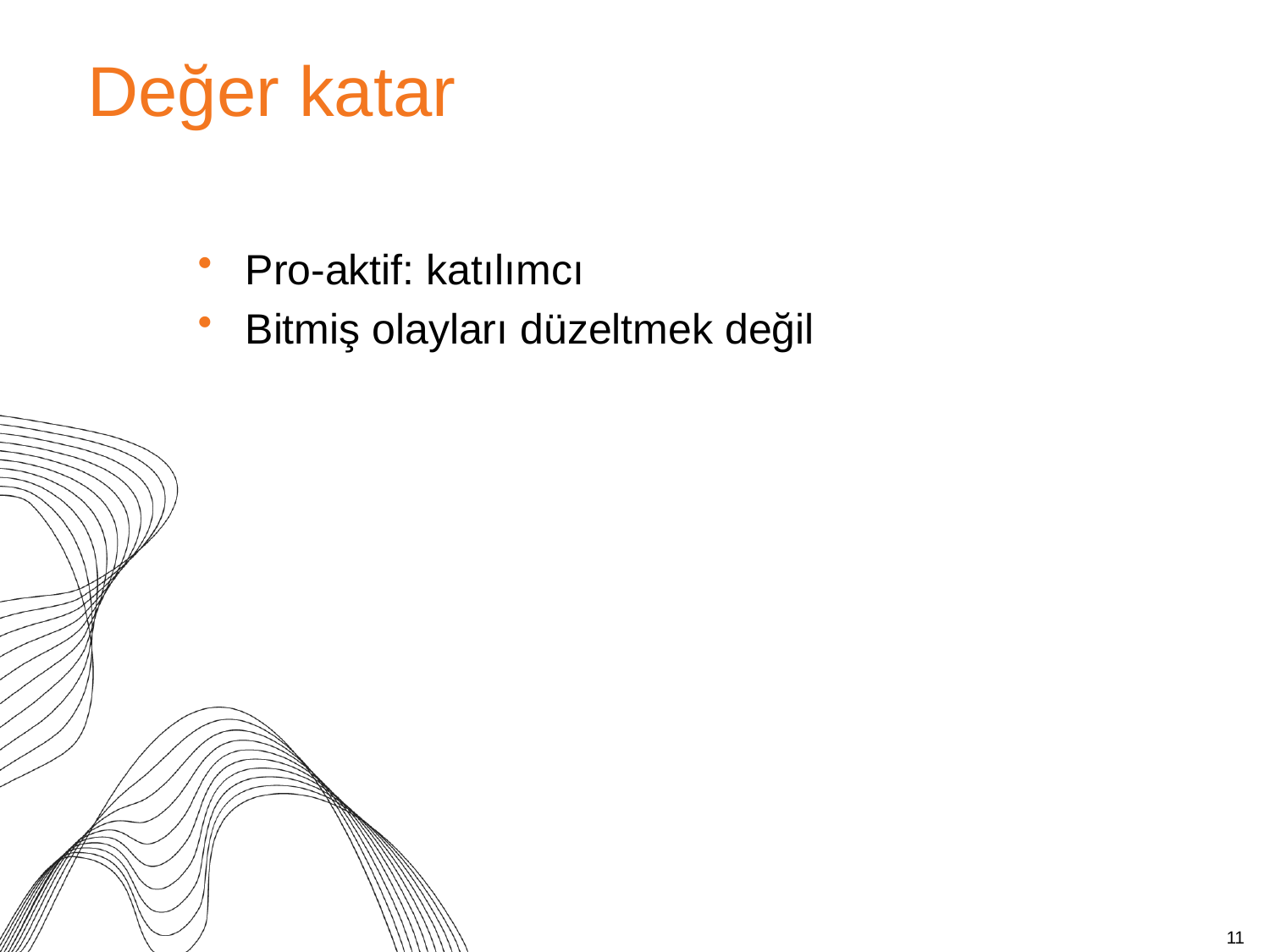

# Değer katar
Pro-aktif: katılımcı
Bitmiş olayları düzeltmek değil